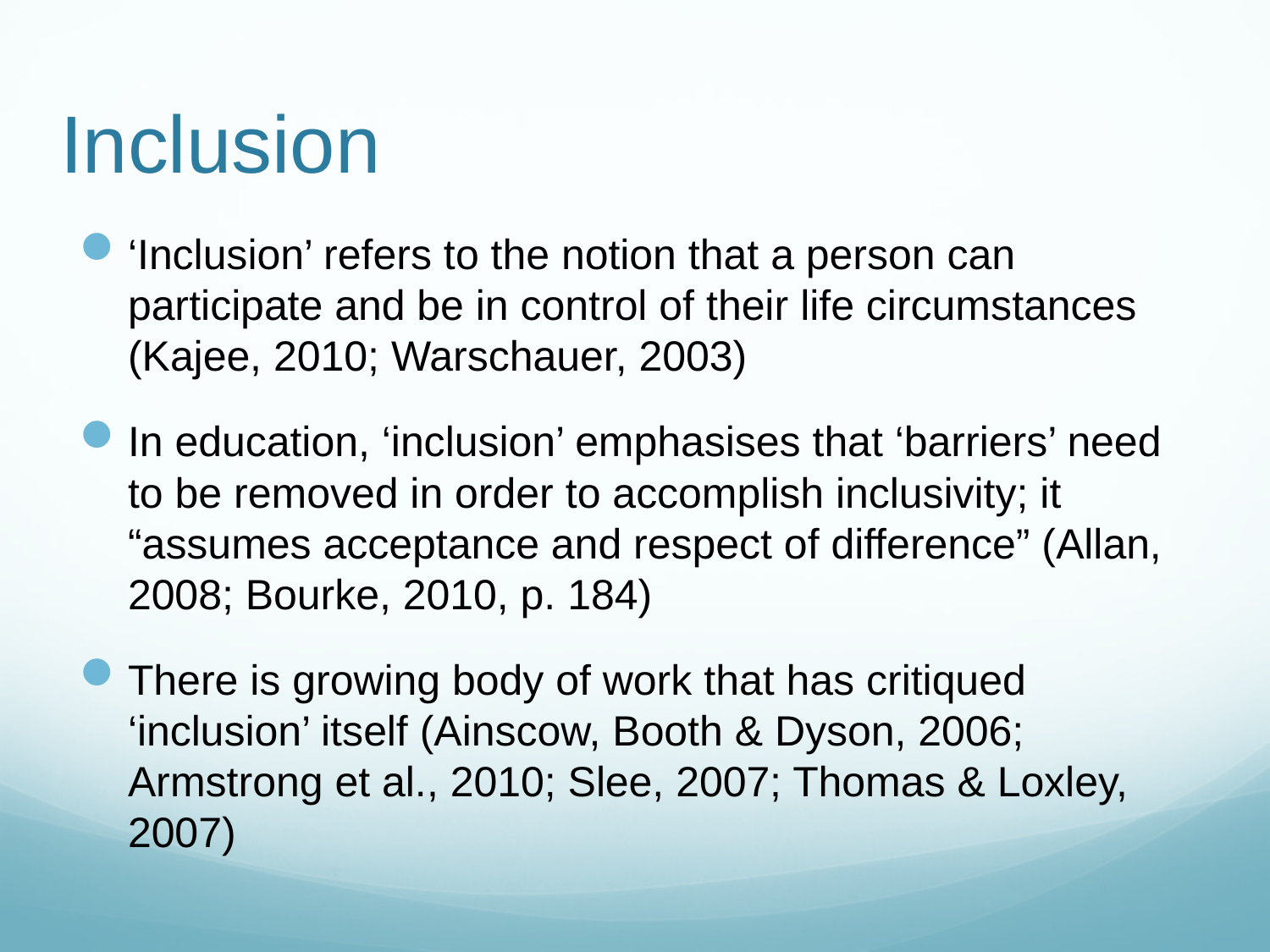

# Inclusion
‘Inclusion’ refers to the notion that a person can participate and be in control of their life circumstances (Kajee, 2010; Warschauer, 2003)
In education, ‘inclusion’ emphasises that ‘barriers’ need to be removed in order to accomplish inclusivity; it “assumes acceptance and respect of difference” (Allan, 2008; Bourke, 2010, p. 184)
There is growing body of work that has critiqued ‘inclusion’ itself (Ainscow, Booth & Dyson, 2006; Armstrong et al., 2010; Slee, 2007; Thomas & Loxley, 2007)